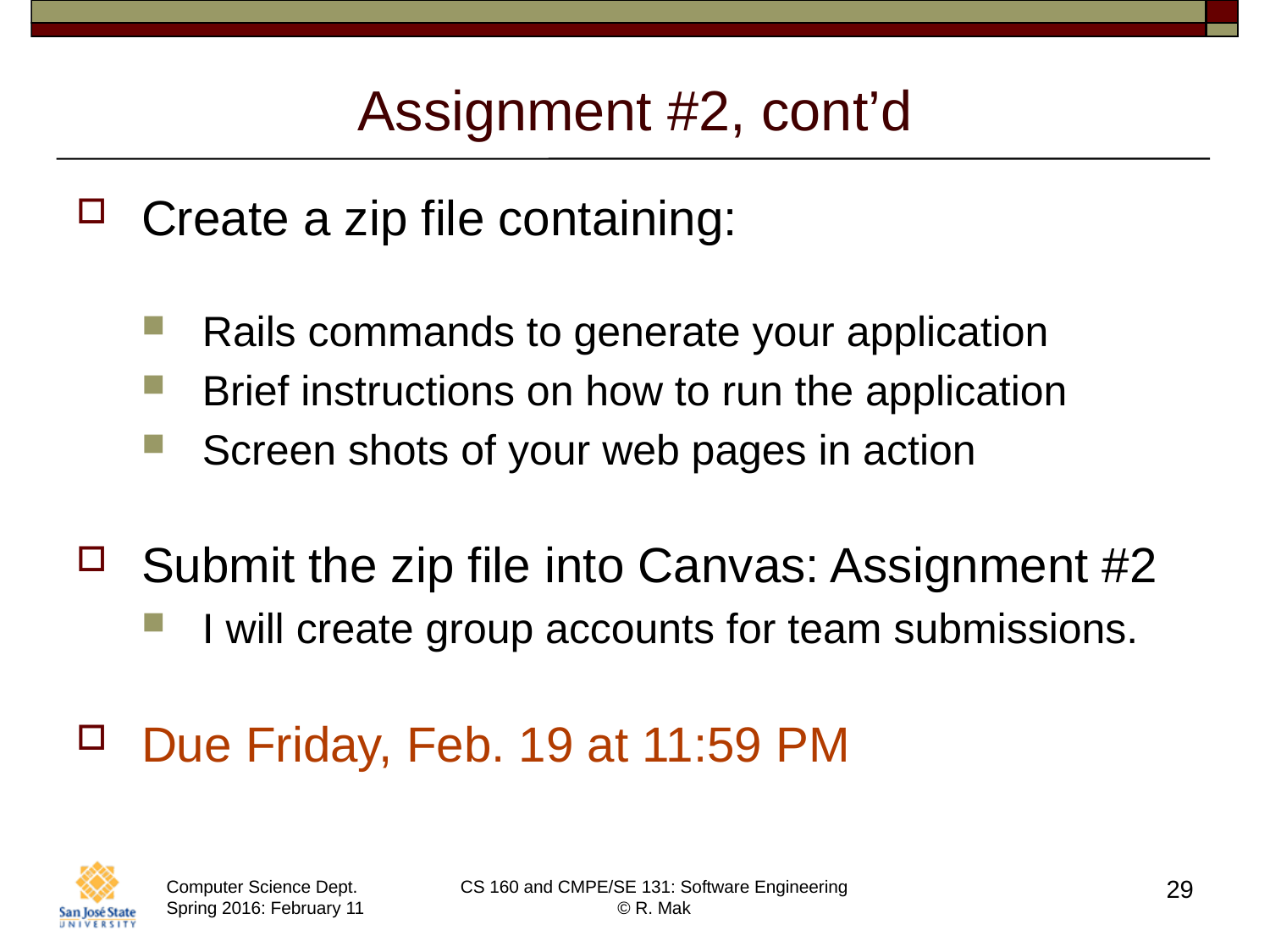

# Assignment #2, cont’d
Create a zip file containing:

Rails commands to generate your application
Brief instructions on how to run the application
Screen shots of your web pages in action

Submit the zip file into Canvas: Assignment #2
I will create group accounts for team submissions.

Due Friday, Feb. 19 at 11:59 PM

29